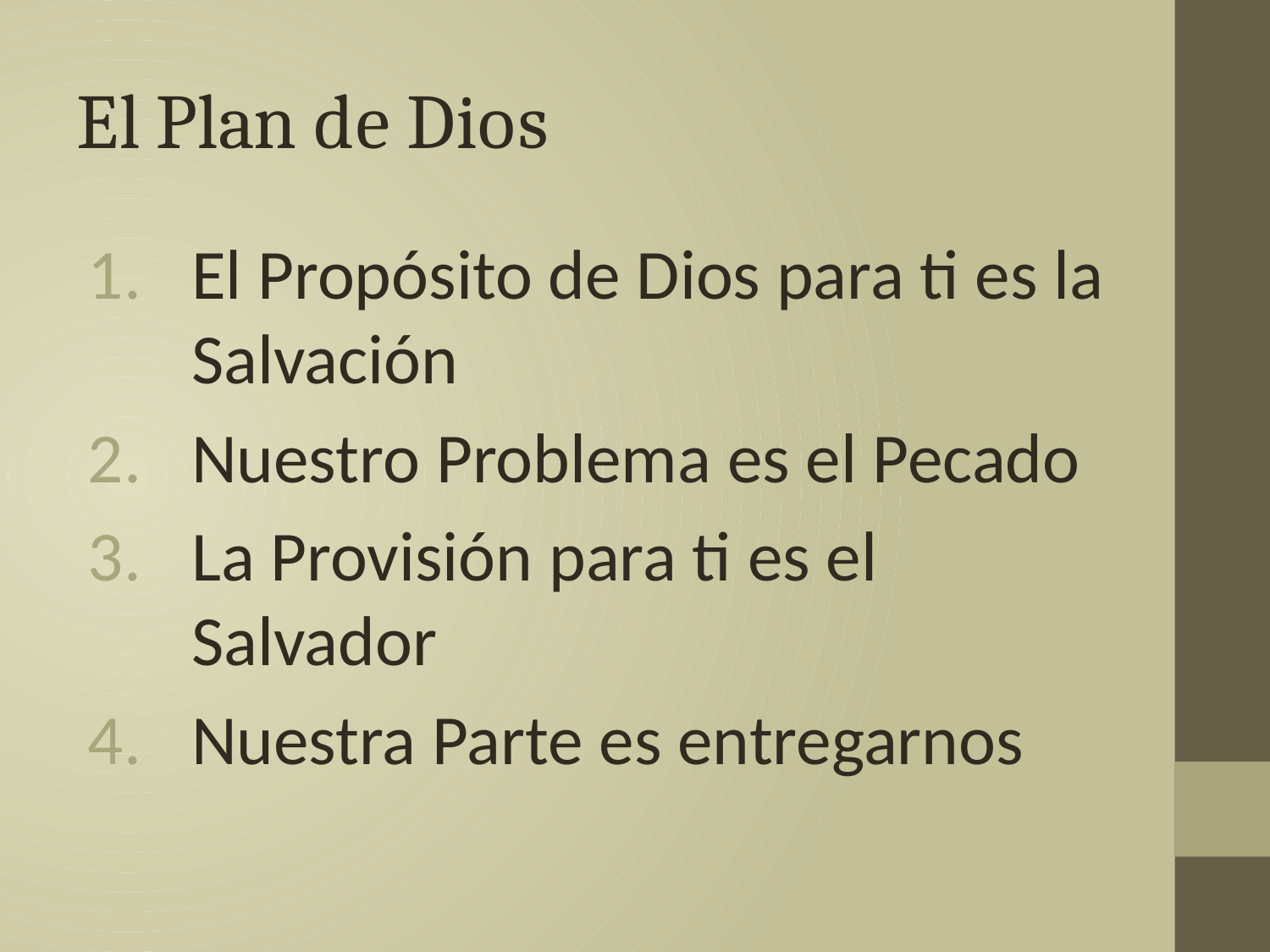

# El Plan de Dios
El Propósito de Dios para ti es la Salvación
Nuestro Problema es el Pecado
La Provisión para ti es el Salvador
Nuestra Parte es entregarnos